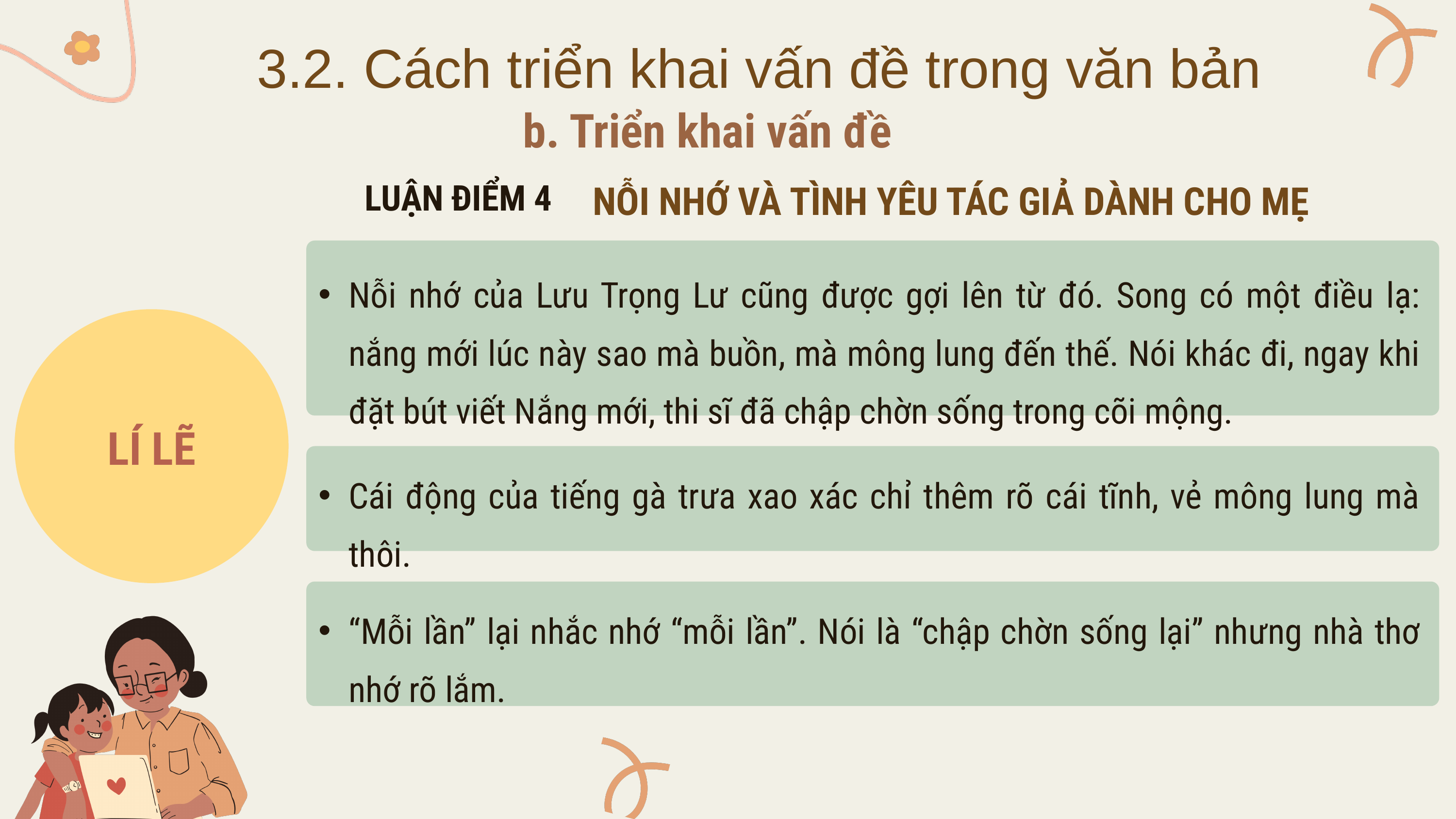

3.2. Cách triển khai vấn đề trong văn bản
b. Triển khai vấn đề

LUẬN ĐIỂM 4
NỖI NHỚ VÀ TÌNH YÊU TÁC GIẢ DÀNH CHO MẸ

Nỗi nhớ của Lưu Trọng Lư cũng được gợi lên từ đó. Song có một điều lạ: nắng mới lúc này sao mà buồn, mà mông lung đến thế. Nói khác đi, ngay khi đặt bút viết Nắng mới, thi sĩ đã chập chờn sống trong cõi mộng.

LÍ LẼ

Cái động của tiếng gà trưa xao xác chỉ thêm rõ cái tĩnh, vẻ mông lung mà thôi.

“Mỗi lần” lại nhắc nhớ “mỗi lần”. Nói là “chập chờn sống lại” nhưng nhà thơ nhớ rõ lắm.